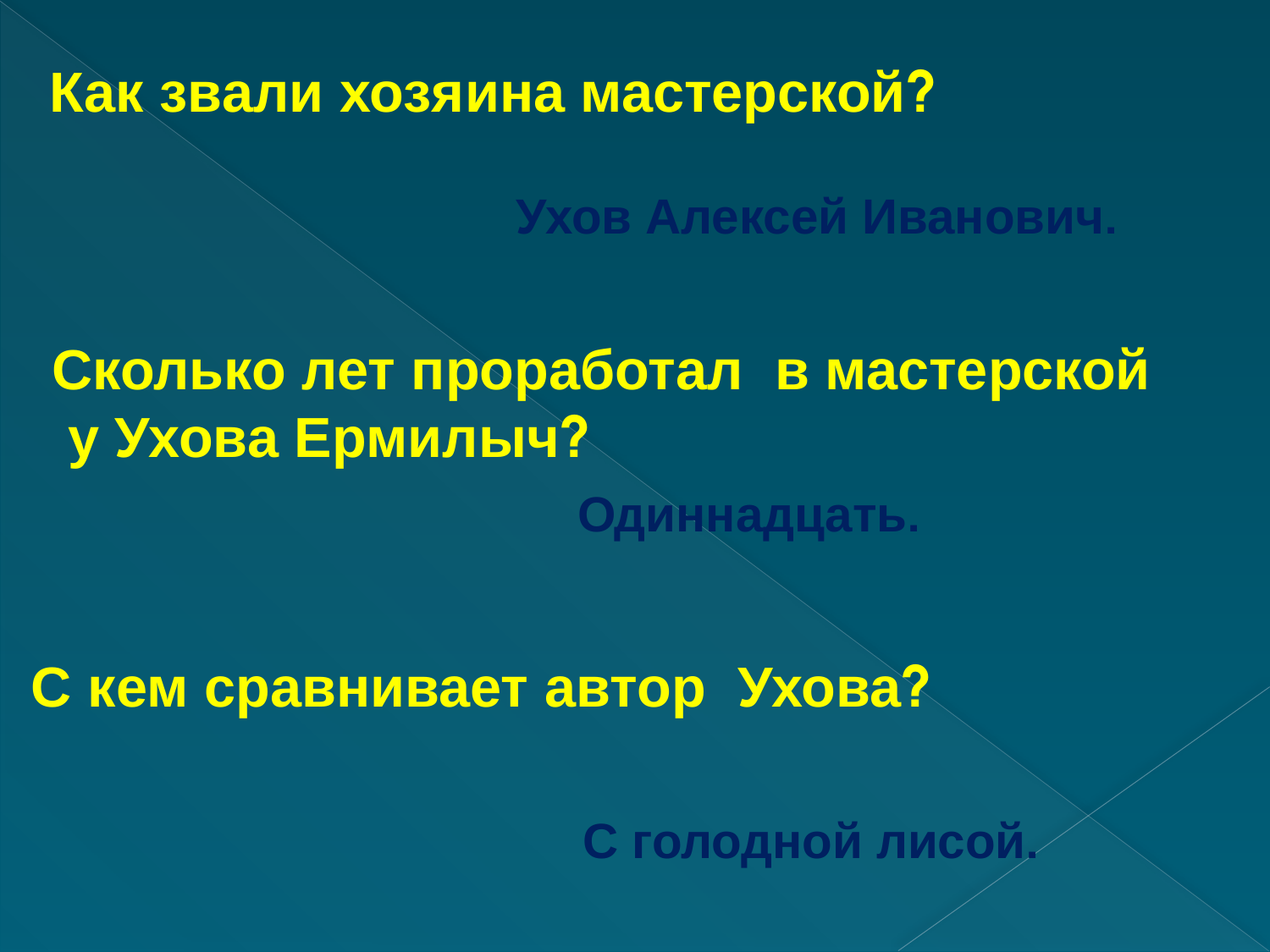

Как звали хозяина мастерской?
Ухов Алексей Иванович.
Сколько лет проработал  в мастерской
 у Ухова Ермилыч?
Одиннадцать.
С кем сравнивает автор  Ухова?
С голодной лисой.